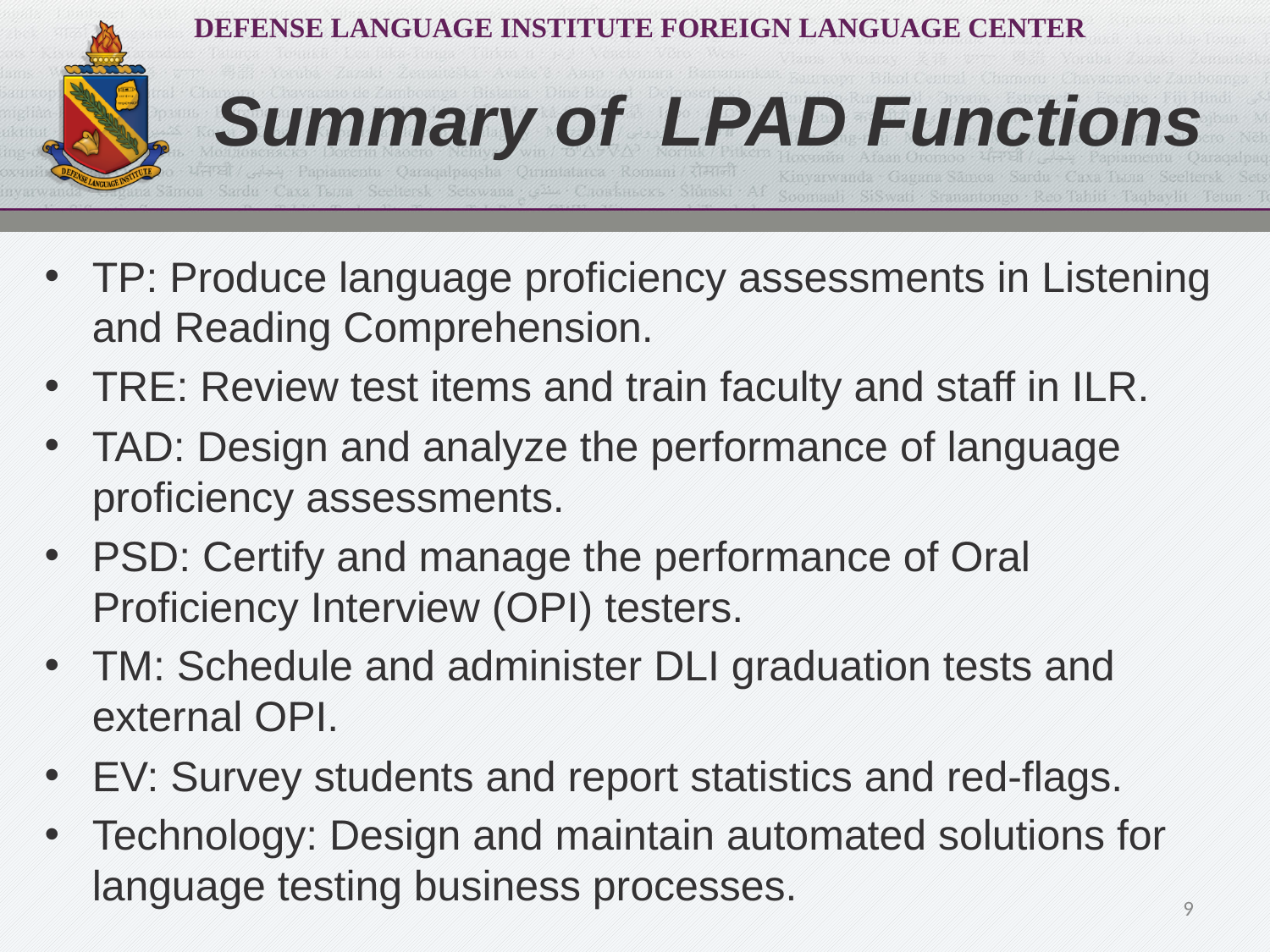

# Summary of  LPAD Functions
TP: Produce language proficiency assessments in Listening and Reading Comprehension.
TRE: Review test items and train faculty and staff in ILR.
TAD: Design and analyze the performance of language proficiency assessments.
PSD: Certify and manage the performance of Oral Proficiency Interview (OPI) testers.
TM: Schedule and administer DLI graduation tests and external OPI.
EV: Survey students and report statistics and red-flags.
Technology: Design and maintain automated solutions for language testing business processes.
9